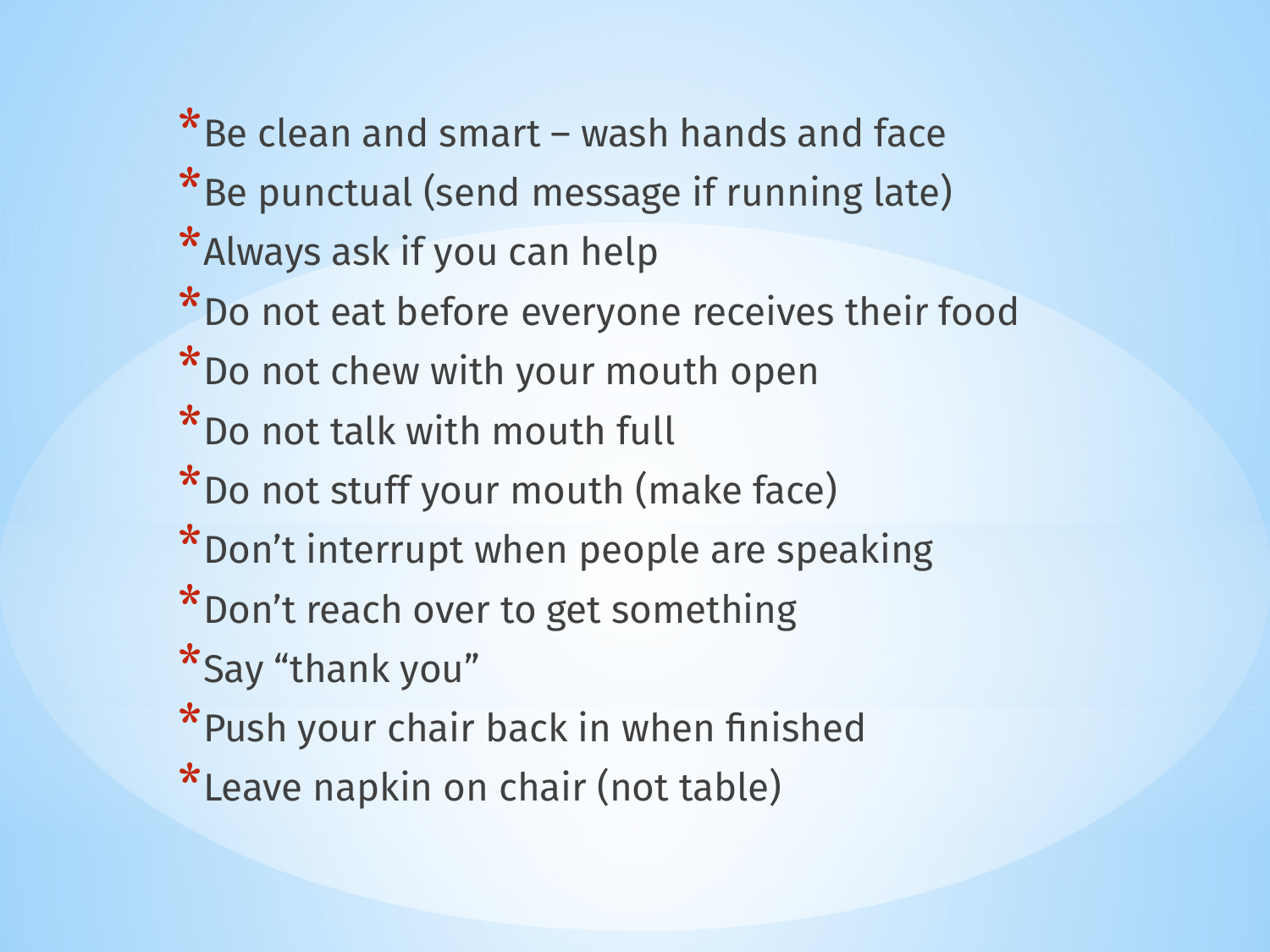

Be clean and smart – wash hands and face
Be punctual (send message if running late)
Always ask if you can help
Do not eat before everyone receives their food
Do not chew with your mouth open
Do not talk with mouth full
Do not stuff your mouth (make face)
Don’t interrupt when people are speaking
Don’t reach over to get something
Say “thank you”
Push your chair back in when finished
Leave napkin on chair (not table)